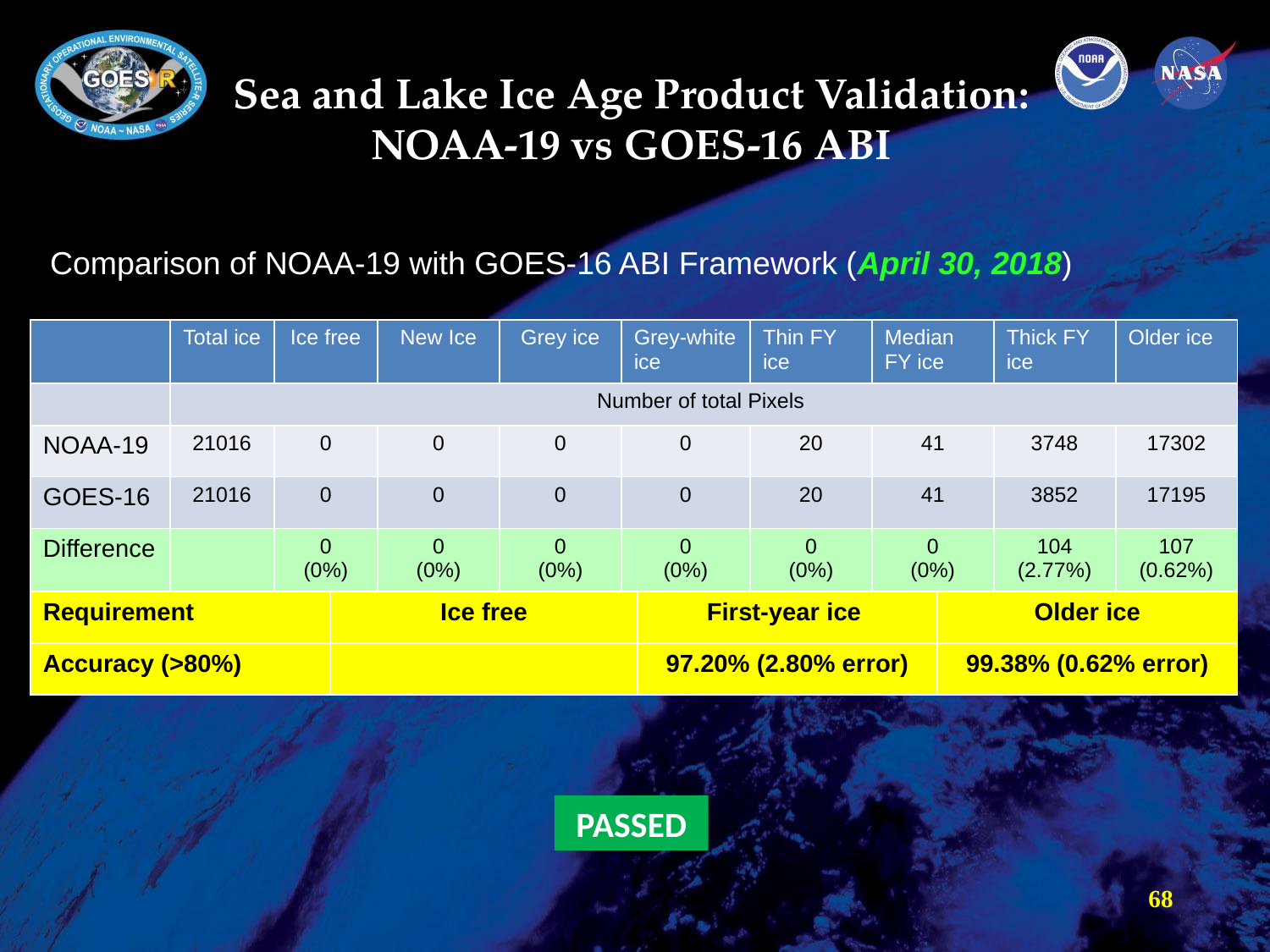

Sea and Lake Ice Age Product Validation: NOAA-19 vs GOES-16 ABI
Comparison of NOAA-19 with GOES-16 ABI Framework (April 30, 2018)
|  | Total ice | Ice free |  | New Ice | Grey ice | Grey-white ice |  | Thin FY ice | Median FY ice |  | Thick FY ice | Older ice |
| --- | --- | --- | --- | --- | --- | --- | --- | --- | --- | --- | --- | --- |
|  | Number of total Pixels |  |  |  |  |  |  |  |  |  |  |  |
| NOAA-19 | 21016 | 0 |  | 0 | 0 | 0 |  | 20 | 41 |  | 3748 | 17302 |
| GOES-16 | 21016 | 0 |  | 0 | 0 | 0 |  | 20 | 41 |  | 3852 | 17195 |
| Difference |  | 0 (0%) |  | 0 (0%) | 0 (0%) | 0 (0%) |  | 0 (0%) | 0 (0%) |  | 104 (2.77%) | 107 (0.62%) |
| Requirement |  |  | Ice free |  |  |  | First-year ice |  |  | Older ice |  |  |
| Accuracy (>80%) |  |  |  |  |  |  | 97.20% (2.80% error) |  |  | 99.38% (0.62% error) |  |  |
PASSED
68